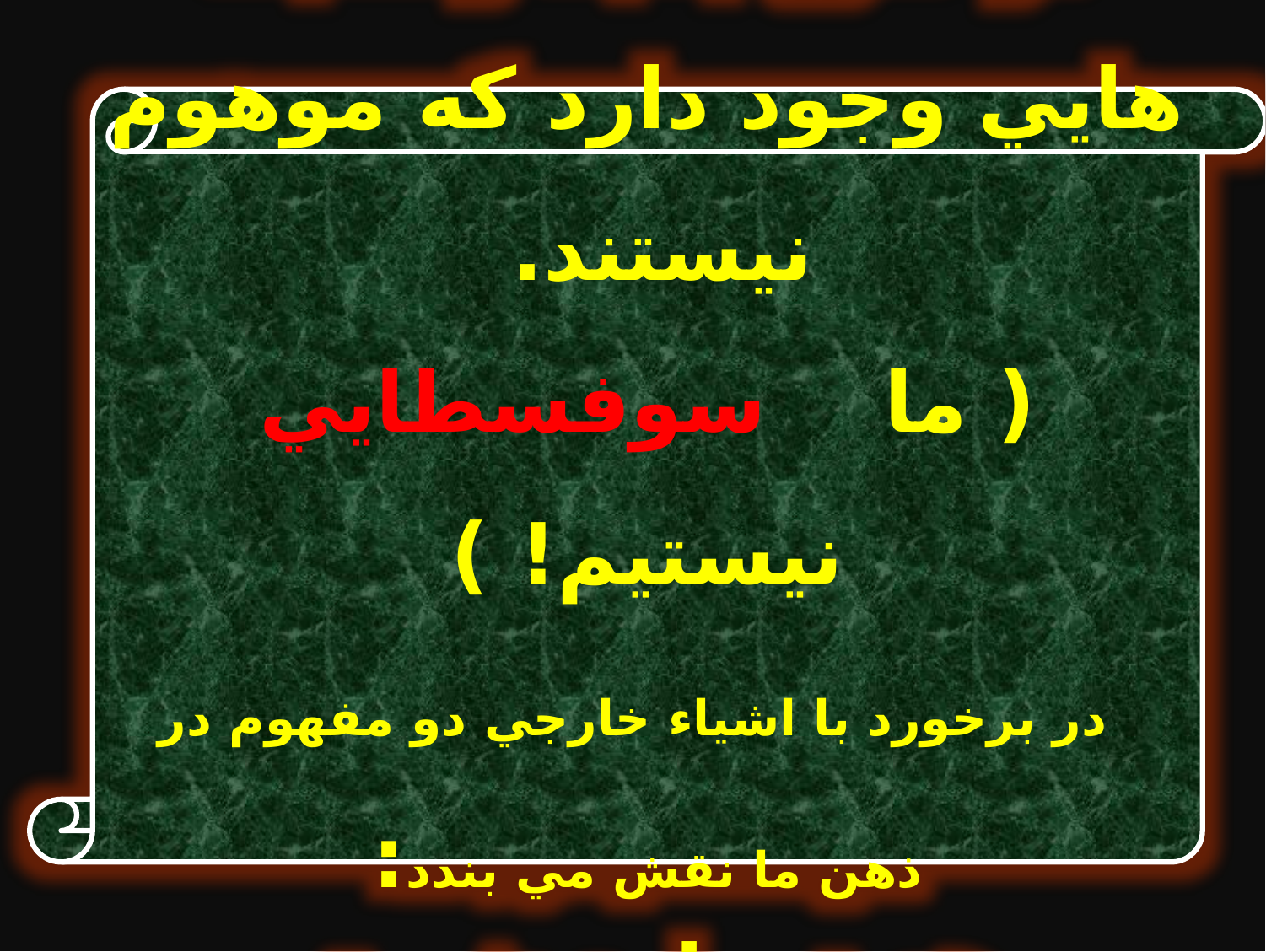

در خارج يقينا واقعيت هايي وجود دارد كه موهوم نيستند.
( ما    سوفسطايي نيستيم! )
 در برخورد با اشياء خارجي دو مفهوم در ذهن ما نقش مي بندد:
هستي اين شيء
چيستي اين شيء